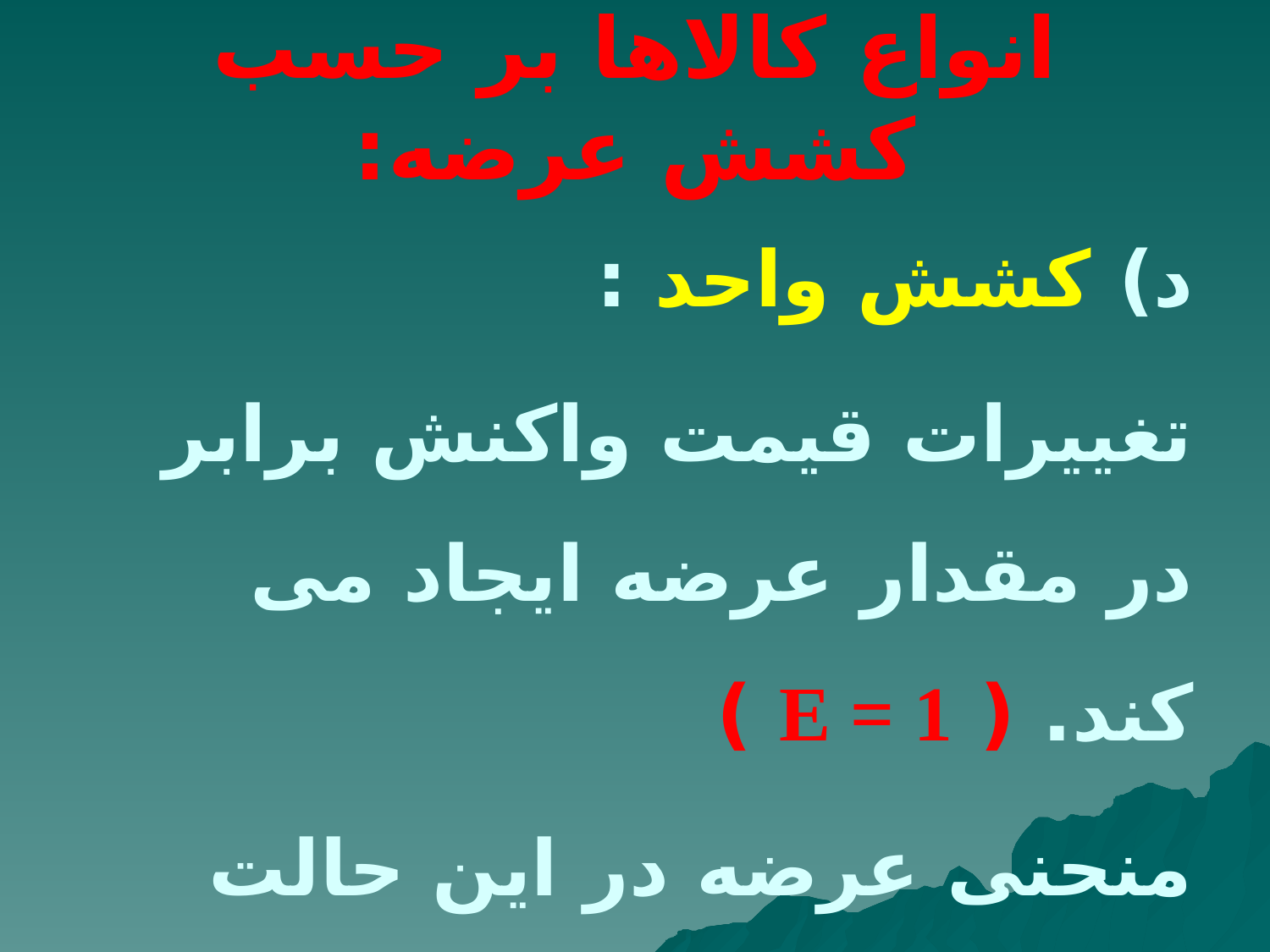

# انواع کالاها بر حسب کشش عرضه:
د) کشش واحد :
تغییرات قیمت واکنش برابر در مقدار عرضه ایجاد می کند. ( E = 1 )
منحنی عرضه در این حالت نیمساز زاویه است.